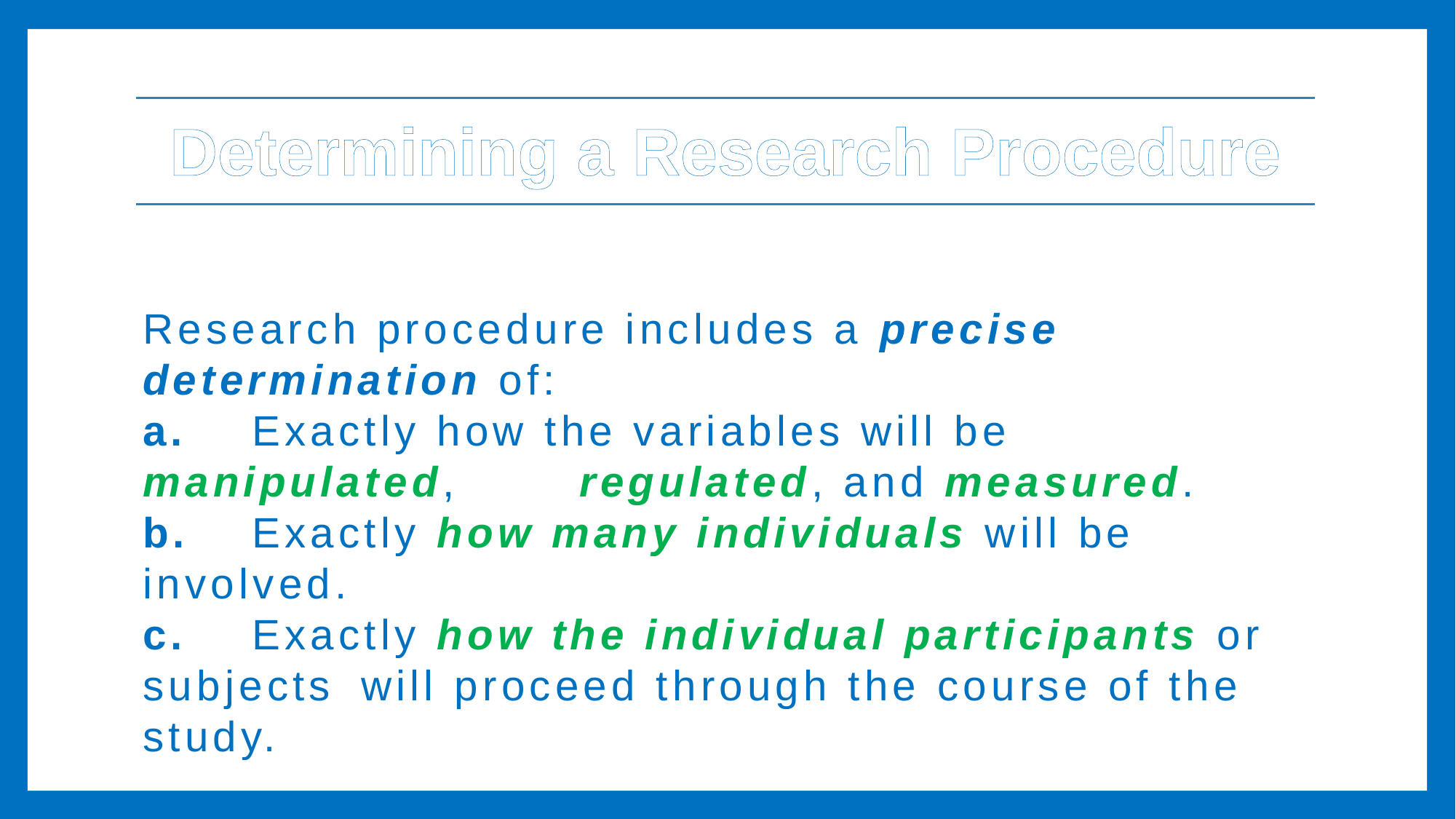

# Determining a Research Procedure
Research procedure includes a precise determination of:
a.	Exactly how the variables will be manipulated, 	regulated, and measured.
b.	Exactly how many individuals will be involved.
c.	Exactly how the individual participants or subjects 	will proceed through the course of the study.